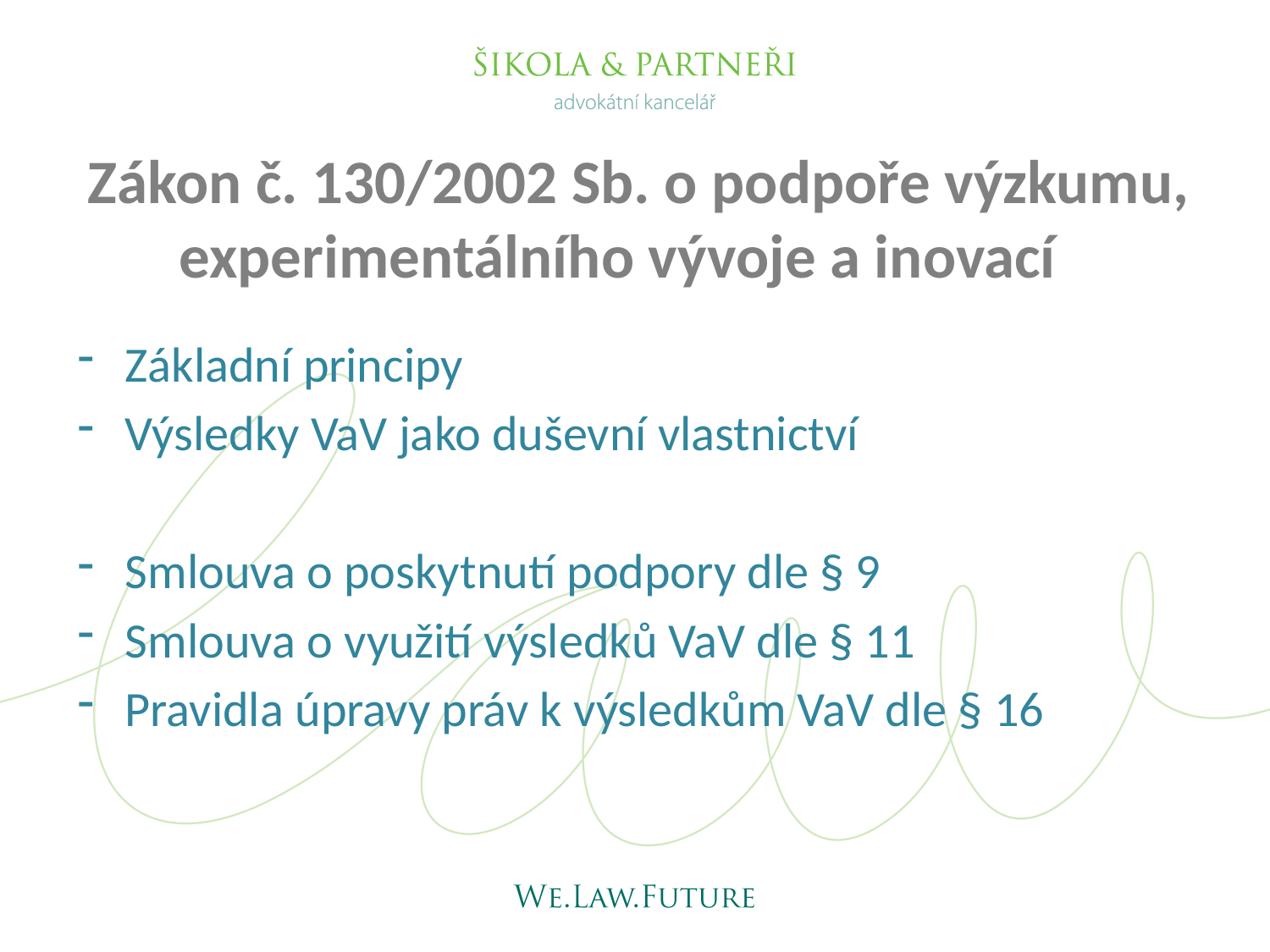

# Zákon č. 130/2002 Sb. o podpoře výzkumu, experimentálního vývoje a inovací
Základní principy
Výsledky VaV jako duševní vlastnictví

Smlouva o poskytnutí podpory dle § 9
Smlouva o využití výsledků VaV dle § 11
Pravidla úpravy práv k výsledkům VaV dle § 16